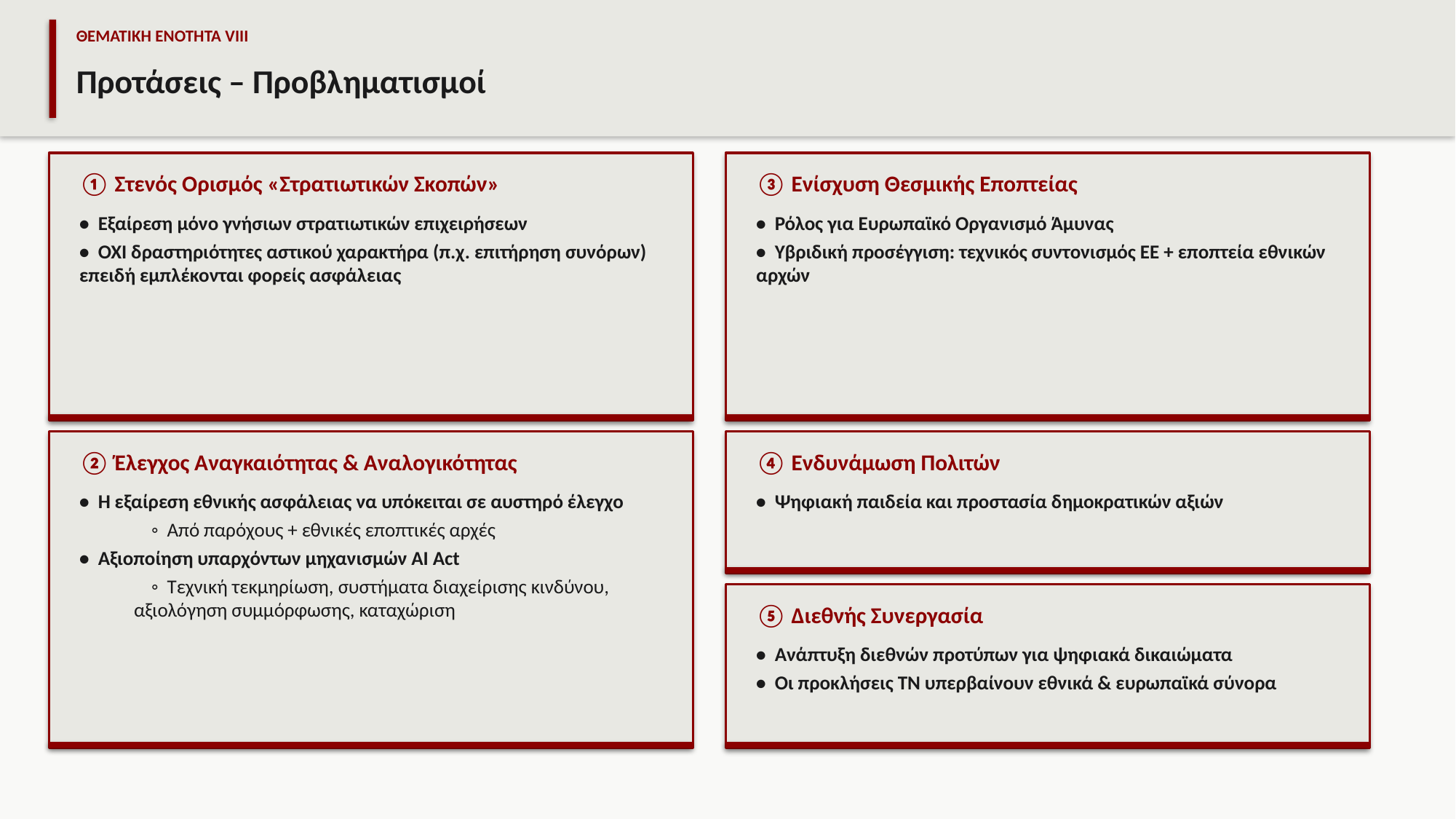

ΘΕΜΑΤΙΚΗ ΕΝΟΤΗΤΑ VIII
Προτάσεις – Προβληματισμοί

① Στενός Ορισμός «Στρατιωτικών Σκοπών»
③ Ενίσχυση Θεσμικής Εποπτείας
•  Εξαίρεση μόνο γνήσιων στρατιωτικών επιχειρήσεων
•  ΟΧΙ δραστηριότητες αστικού χαρακτήρα (π.χ. επιτήρηση συνόρων) επειδή εμπλέκονται φορείς ασφάλειας
•  Ρόλος για Ευρωπαϊκό Οργανισμό Άμυνας
•  Υβριδική προσέγγιση: τεχνικός συντονισμός ΕΕ + εποπτεία εθνικών αρχών

② Έλεγχος Αναγκαιότητας & Αναλογικότητας
④ Ενδυνάμωση Πολιτών
•  Η εξαίρεση εθνικής ασφάλειας να υπόκειται σε αυστηρό έλεγχο
    ◦  Από παρόχους + εθνικές εποπτικές αρχές
•  Αξιοποίηση υπαρχόντων μηχανισμών AI Act
    ◦  Τεχνική τεκμηρίωση, συστήματα διαχείρισης κινδύνου, αξιολόγηση συμμόρφωσης, καταχώριση
•  Ψηφιακή παιδεία και προστασία δημοκρατικών αξιών

⑤ Διεθνής Συνεργασία
•  Ανάπτυξη διεθνών προτύπων για ψηφιακά δικαιώματα
•  Οι προκλήσεις ΤΝ υπερβαίνουν εθνικά & ευρωπαϊκά σύνορα